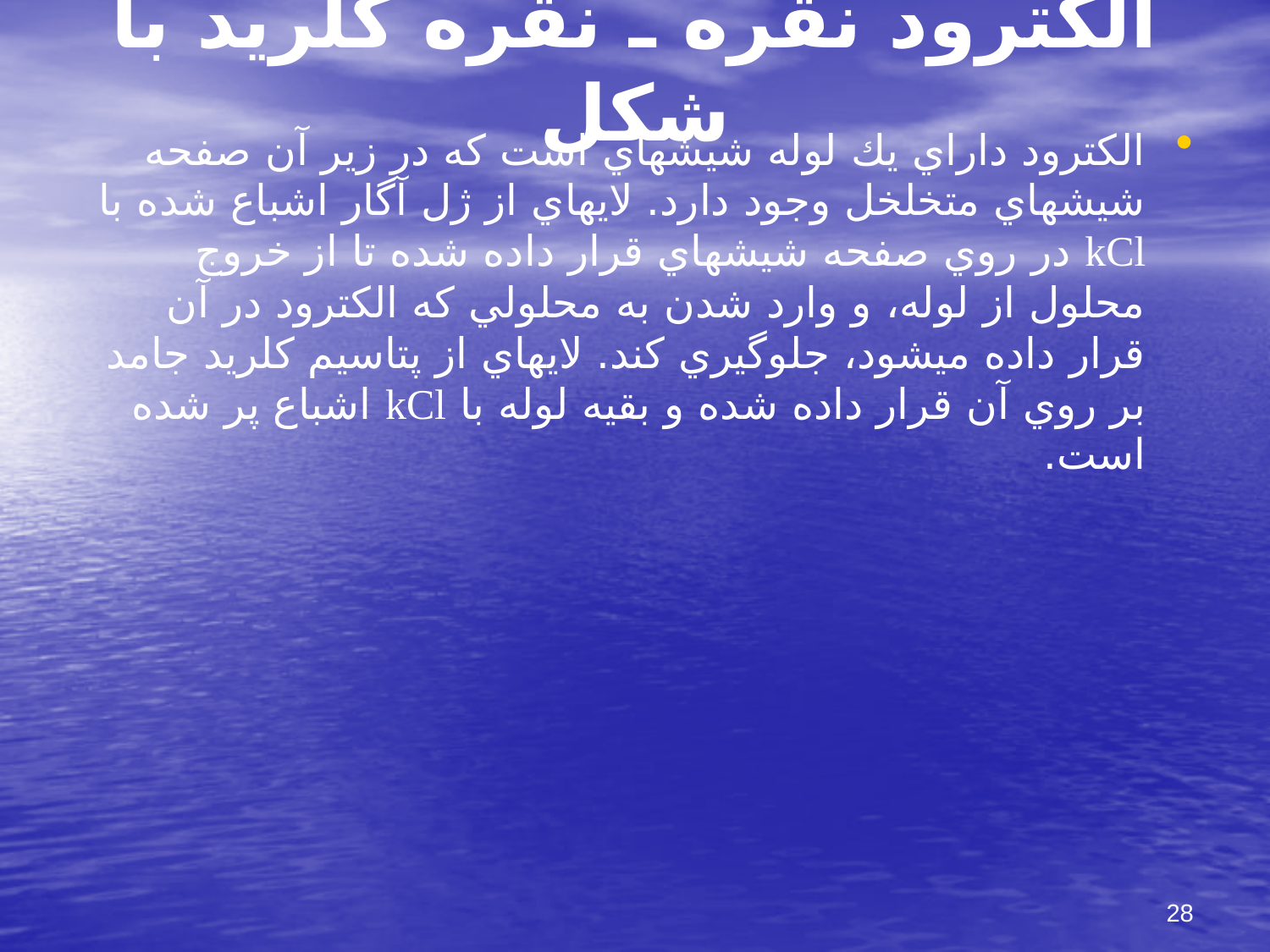

# الكترود نقره ـ نقره كلريد با شكل
الكترود داراي يك لوله شيشه‏اي است كه در زير آن صفحه شيشه‏اي متخلخل وجود دارد. لايه‏اي از ژل آگار اشباع شده با kCl در روي صفحه شيشه‏اي قرار داده شده تا از خروج محلول از لوله، و وارد شدن به محلولي كه الكترود در آن قرار داده مي‏شود، جلوگيري كند. لايه‏اي از پتاسيم كلريد جامد بر روي آن قرار داده شده و بقيه لوله با kCl اشباع پر شده است.

28